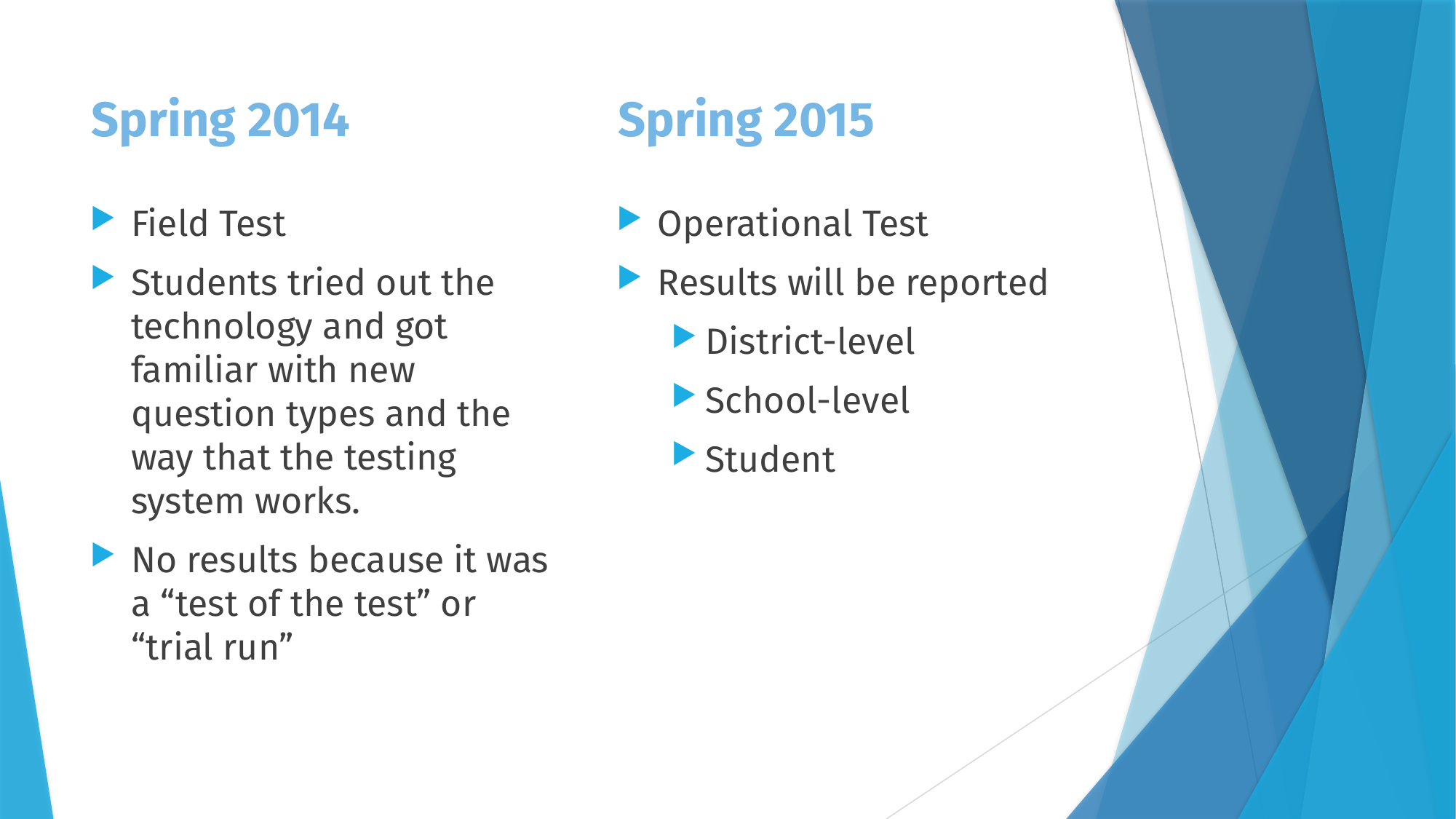

Spring 2014
Spring 2015
Field Test
Students tried out the technology and got familiar with new question types and the way that the testing system works.
No results because it was a “test of the test” or “trial run”
Operational Test
Results will be reported
District-level
School-level
Student